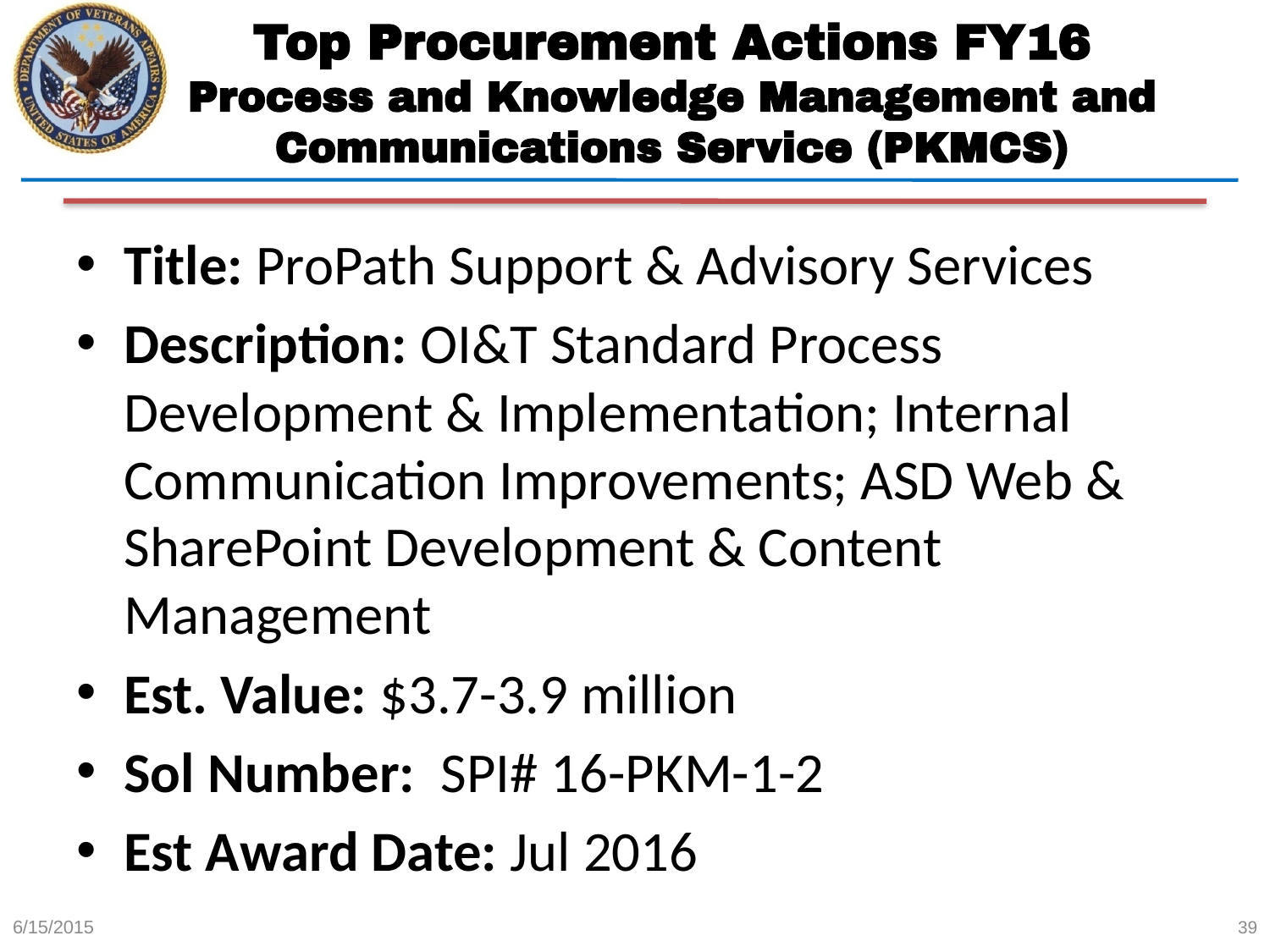

# Top Procurement Actions FY16 Process and Knowledge Management and Communications Service (PKMCS)
Title: ProPath Support & Advisory Services
Description: OI&T Standard Process Development & Implementation; Internal Communication Improvements; ASD Web & SharePoint Development & Content Management
Est. Value: $3.7-3.9 million
Sol Number:  SPI# 16-PKM-1-2
Est Award Date: Jul 2016
6/15/2015
39